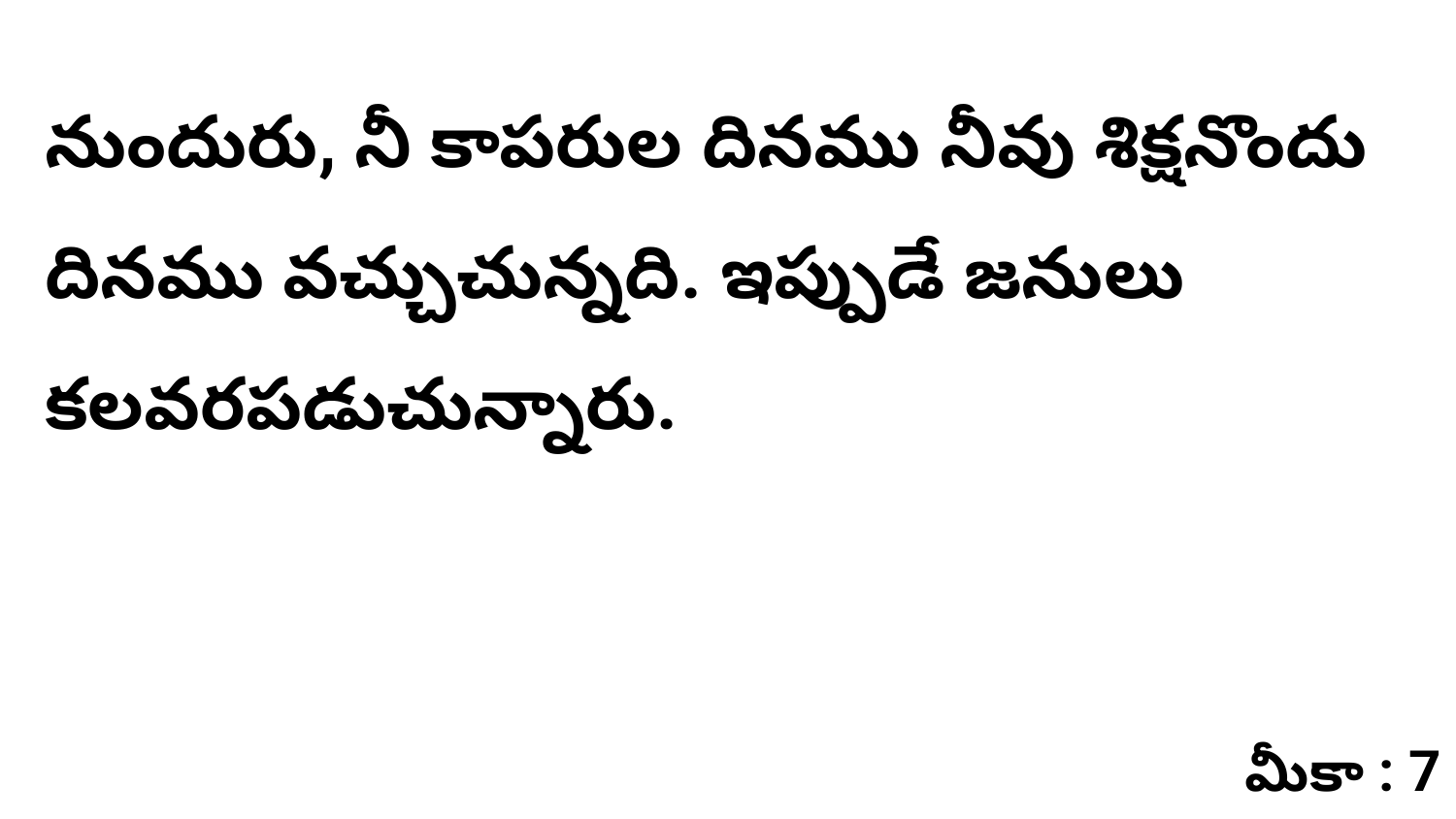

నుందురు, నీ కాపరుల దినము నీవు శిక్షనొందు దినము వచ్చుచున్నది. ఇప్పుడే జనులు కలవరపడుచున్నారు.
మీకా : 7